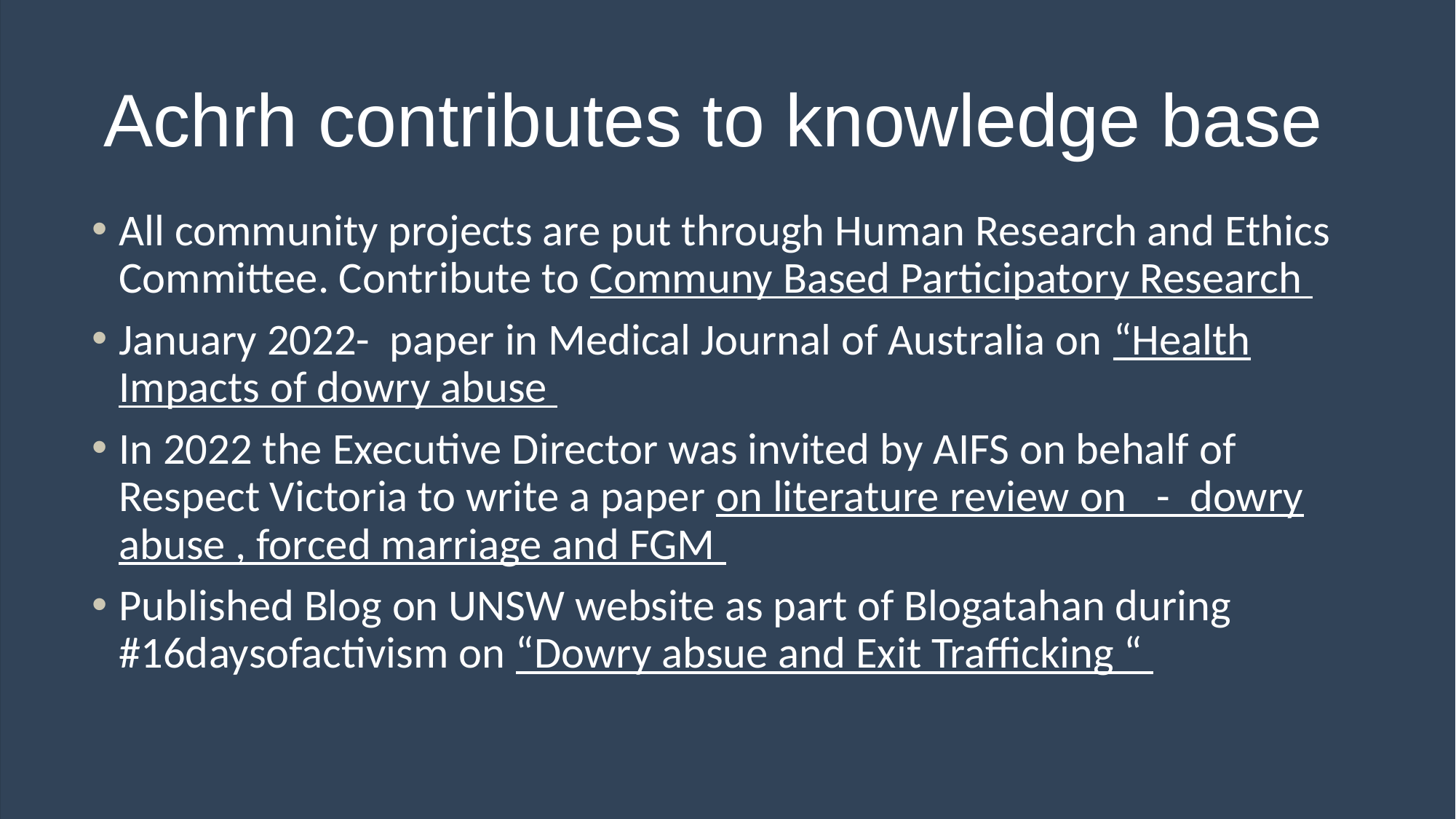

# Achrh contributes to knowledge base
All community projects are put through Human Research and Ethics Committee. Contribute to Communy Based Participatory Research
January 2022-  paper in Medical Journal of Australia on “Health Impacts of dowry abuse
In 2022 the Executive Director was invited by AIFS on behalf of Respect Victoria to write a paper on literature review on   -  dowry abuse , forced marriage and FGM
Published Blog on UNSW website as part of Blogatahan during #16daysofactivism on “Dowry absue and Exit Trafficking “